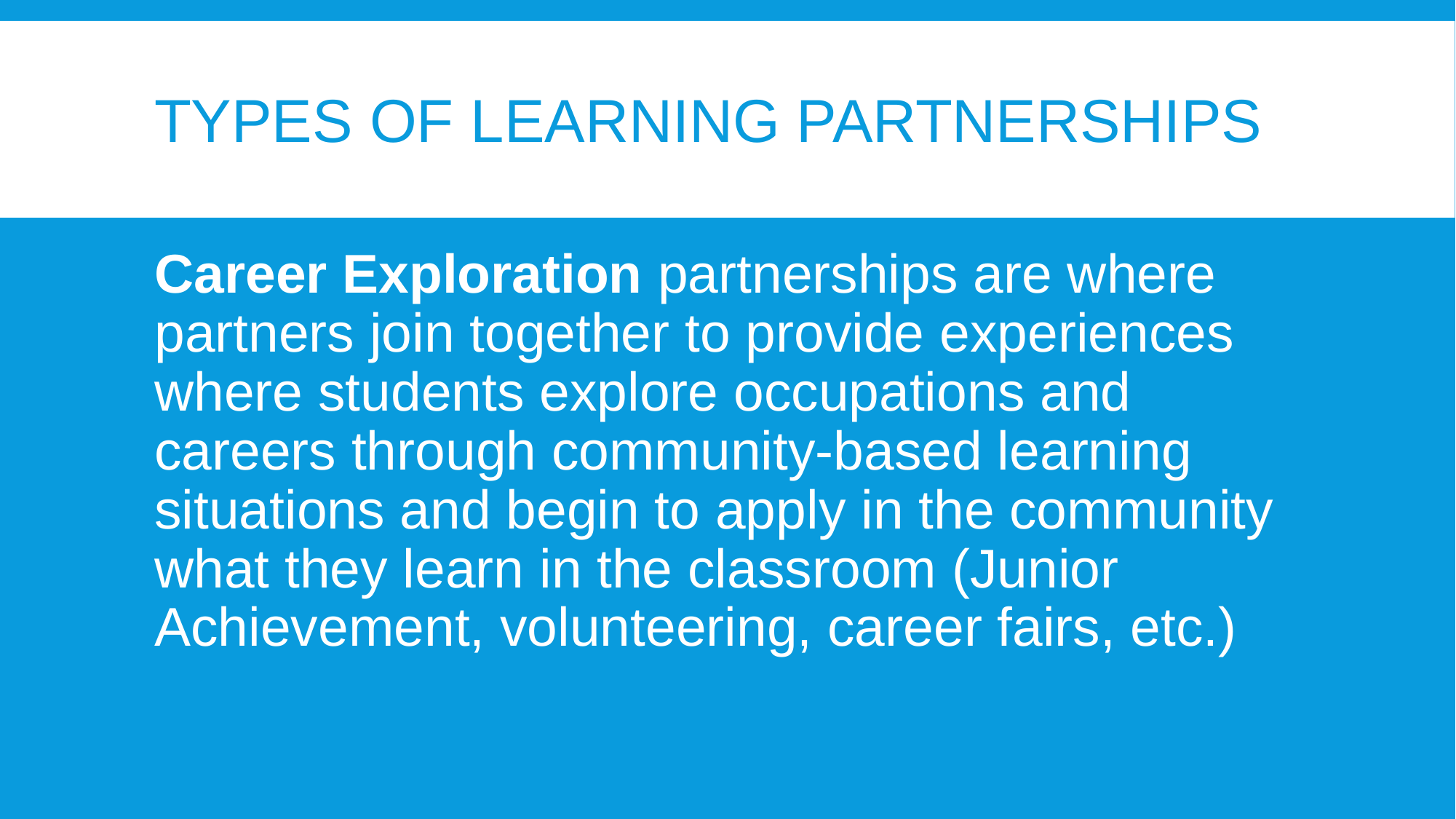

# Types of Learning Partnerships
Career Exploration partnerships are where partners join together to provide experiences where students explore occupations and careers through community-based learning situations and begin to apply in the community what they learn in the classroom (Junior Achievement, volunteering, career fairs, etc.)